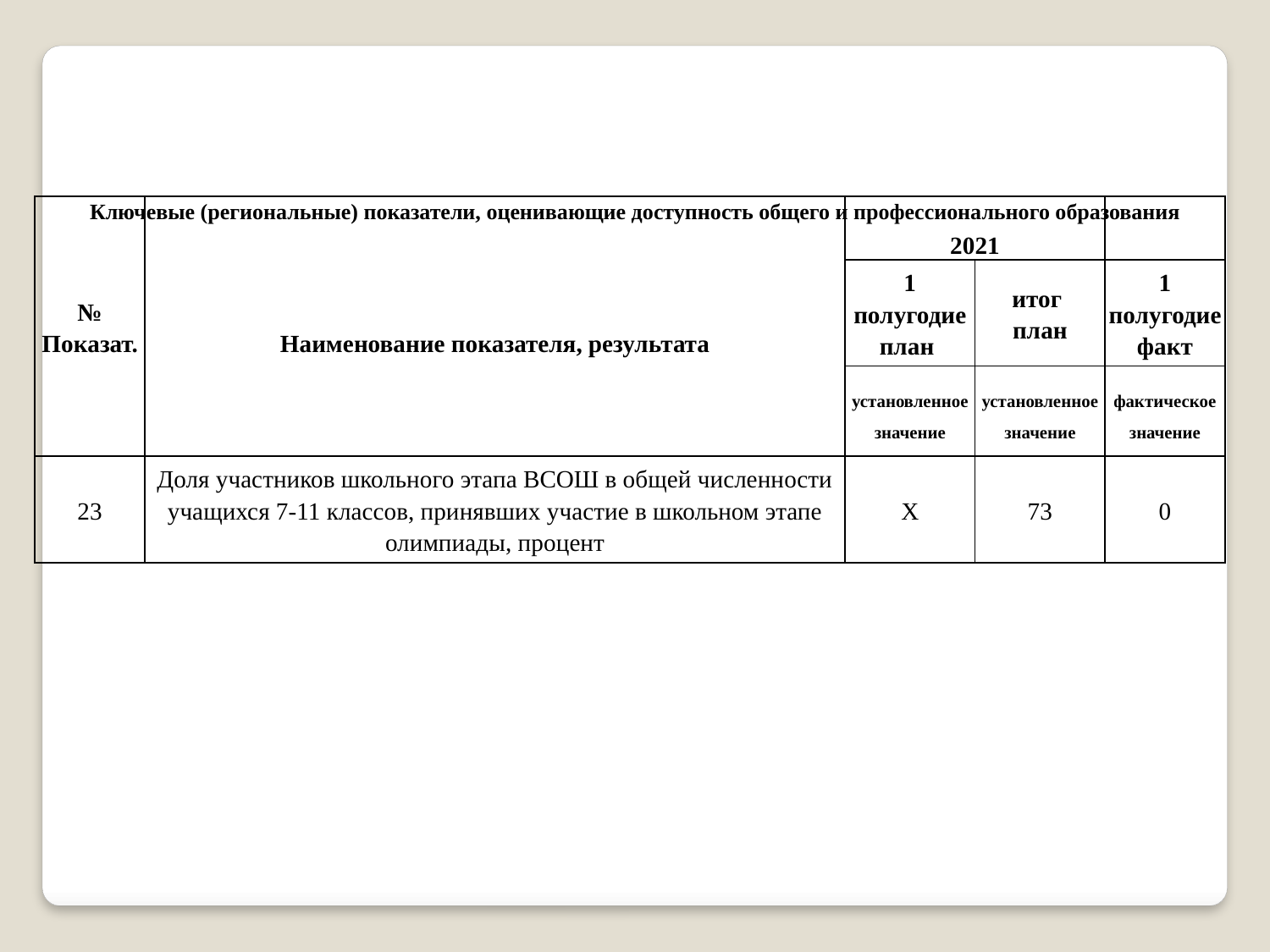

Ключевые (региональные) показатели, оценивающие доступность общего и профессионального образования
| № Показат. | Наименование показателя, результата | 2021 |  |  |
| --- | --- | --- | --- | --- |
|  |  | 1 полугодие план | итог план | 1 полугодие факт |
|  |  | установленное значение | установленное значение | фактическое значение |
| 23 | Доля участников школьного этапа ВСОШ в общей численности учащихся 7-11 классов, принявших участие в школьном этапе олимпиады, процент | X | 73 | 0 |